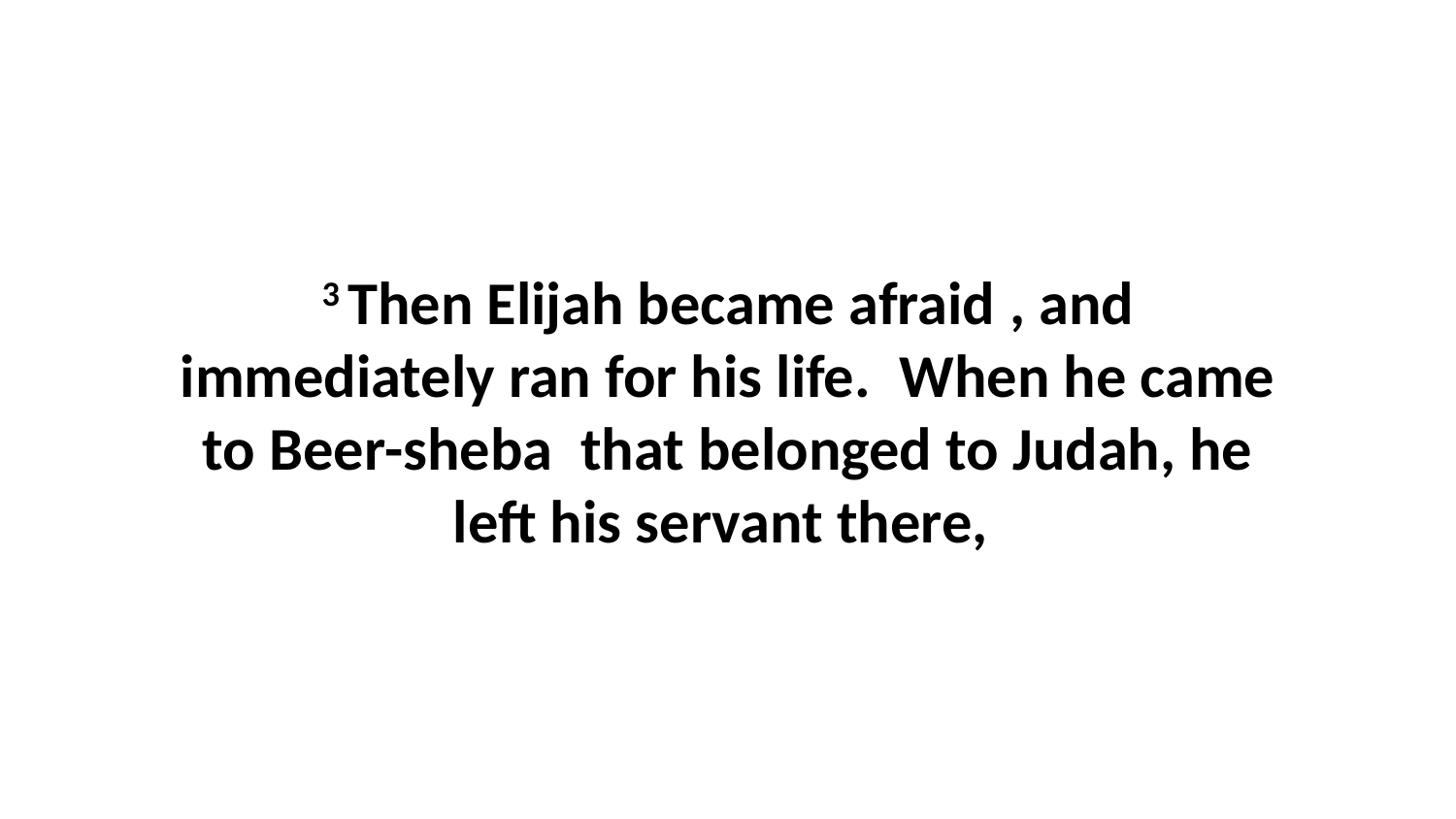

3 Then Elijah became afraid , and immediately ran for his life.  When he came to Beer-sheba  that belonged to Judah, he left his servant there,